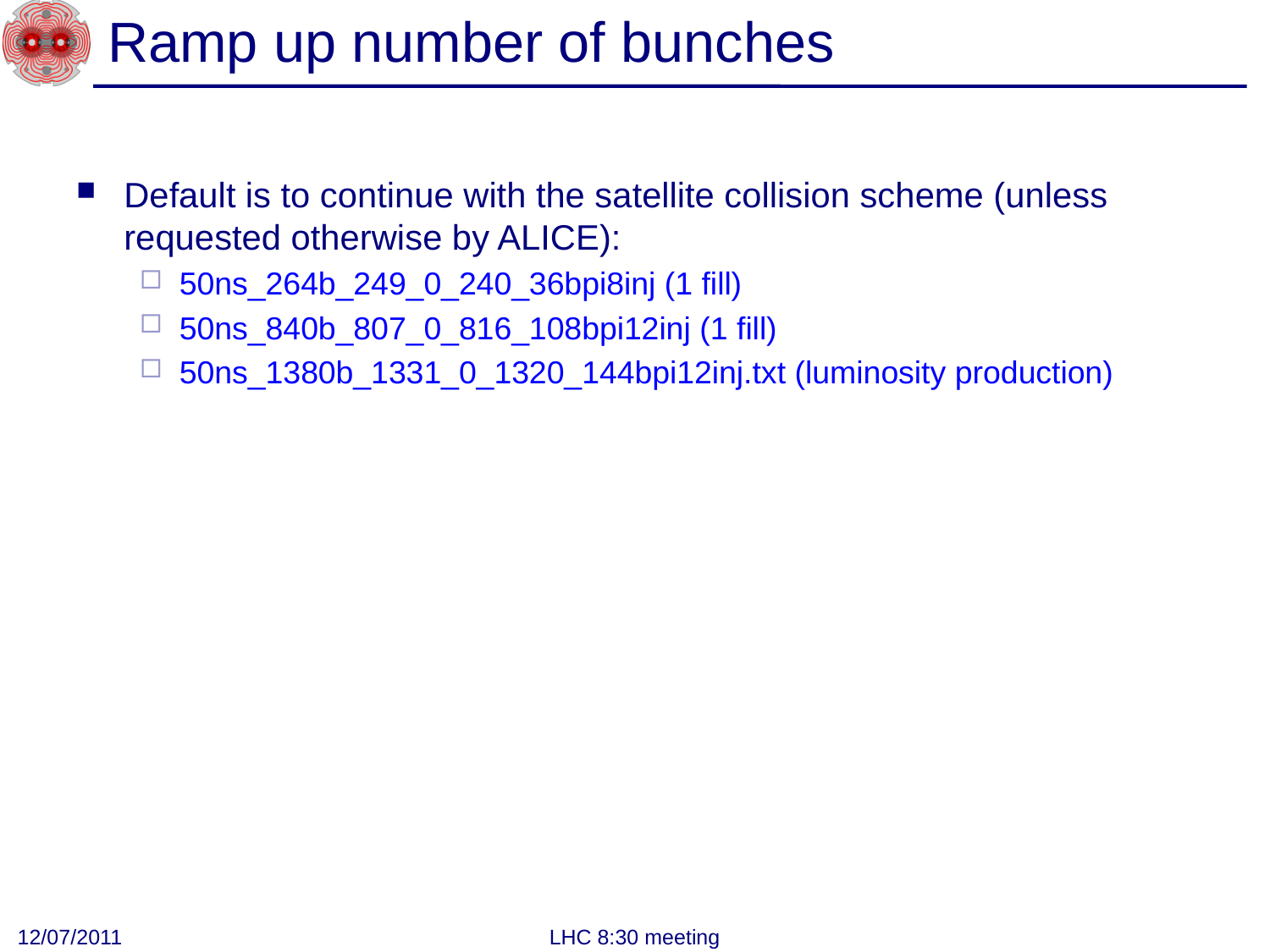

# Ramp up number of bunches
Default is to continue with the satellite collision scheme (unless requested otherwise by ALICE):
50ns_264b_249_0_240_36bpi8inj (1 fill)
50ns_840b_807_0_816_108bpi12inj (1 fill)
50ns_1380b_1331_0_1320_144bpi12inj.txt (luminosity production)

12/07/2011
LHC 8:30 meeting